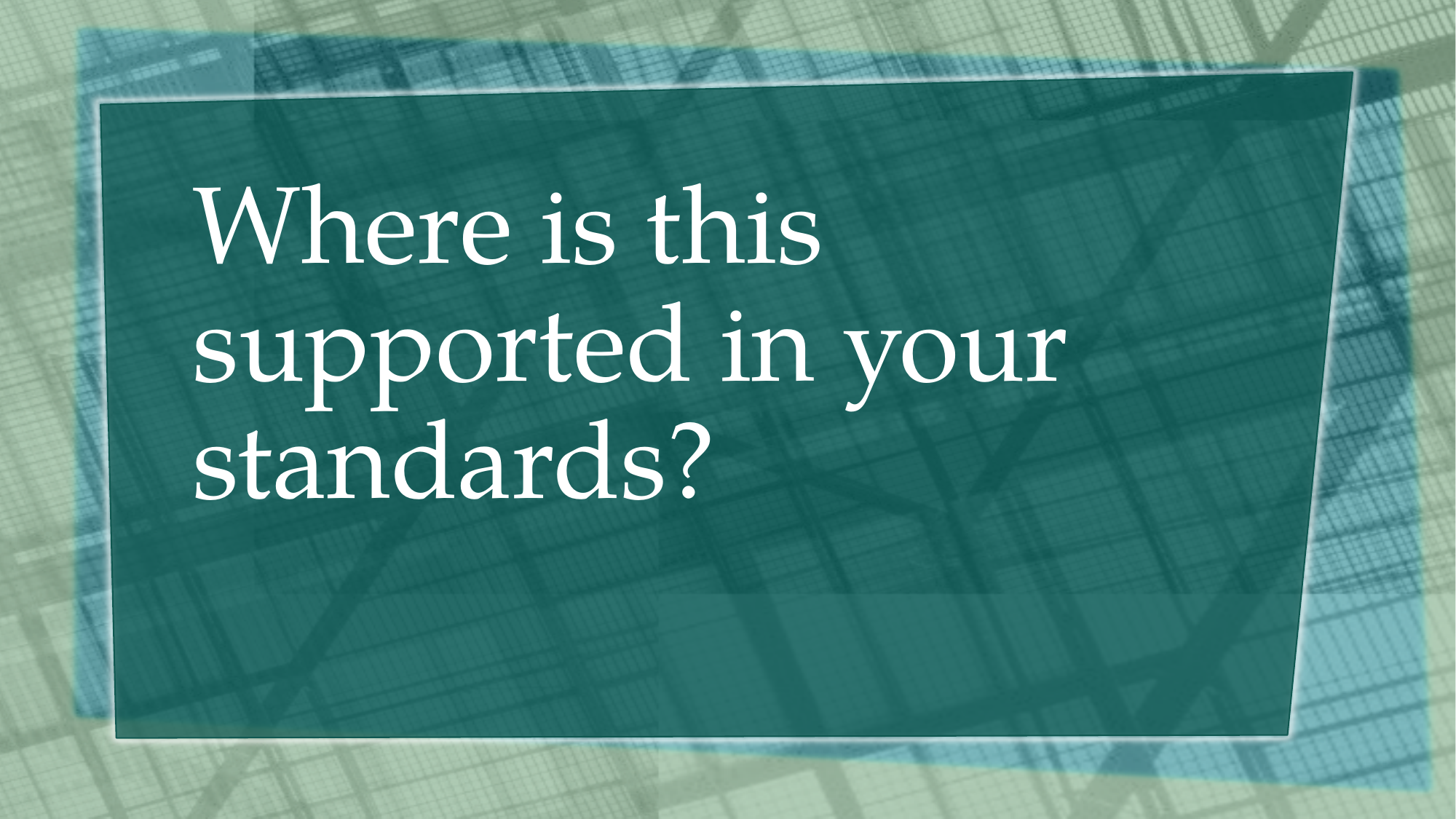

# Where is this supported in your standards?